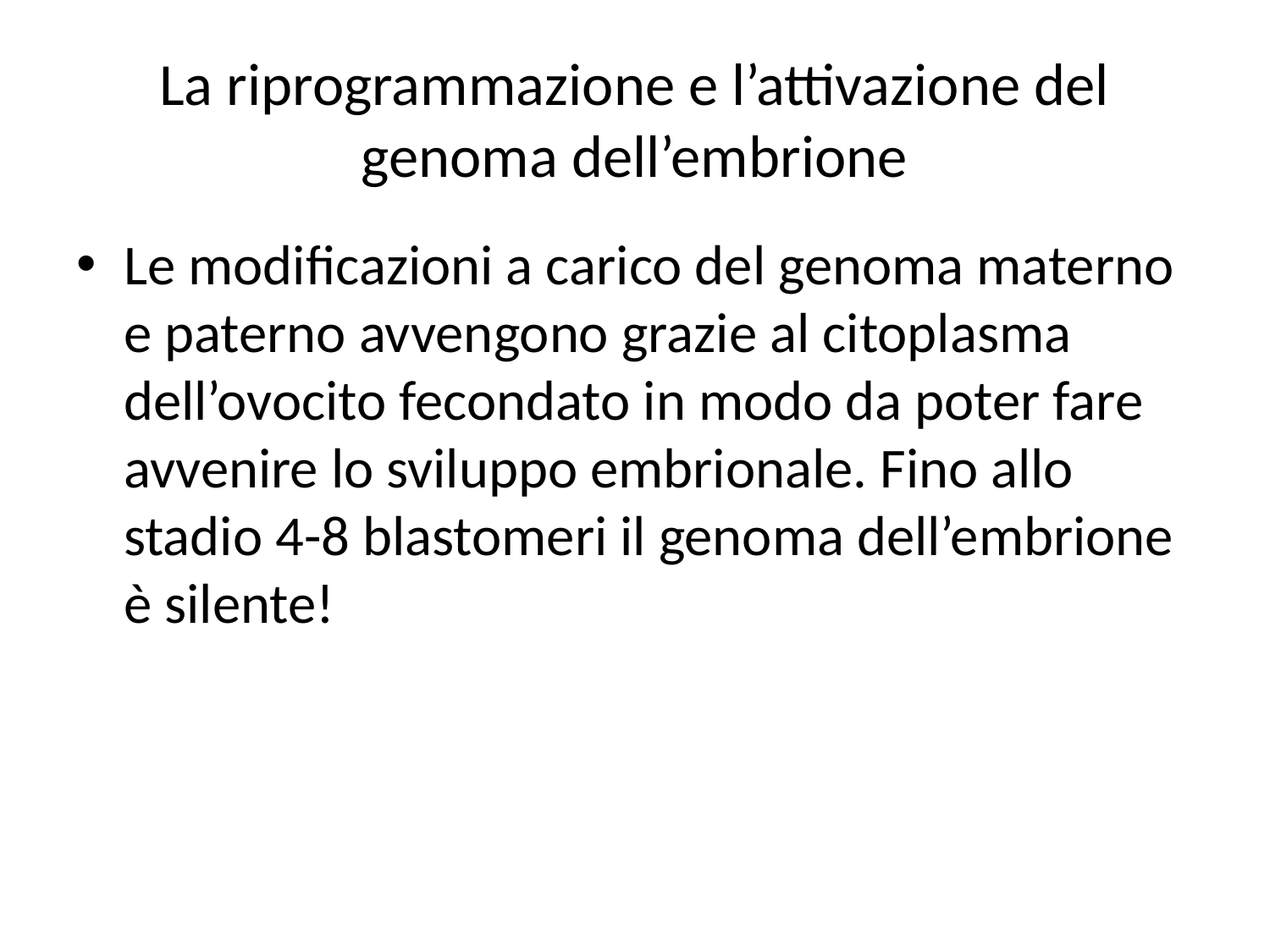

# La riprogrammazione e l’attivazione del genoma dell’embrione
Le modificazioni a carico del genoma materno e paterno avvengono grazie al citoplasma dell’ovocito fecondato in modo da poter fare avvenire lo sviluppo embrionale. Fino allo stadio 4-8 blastomeri il genoma dell’embrione è silente!